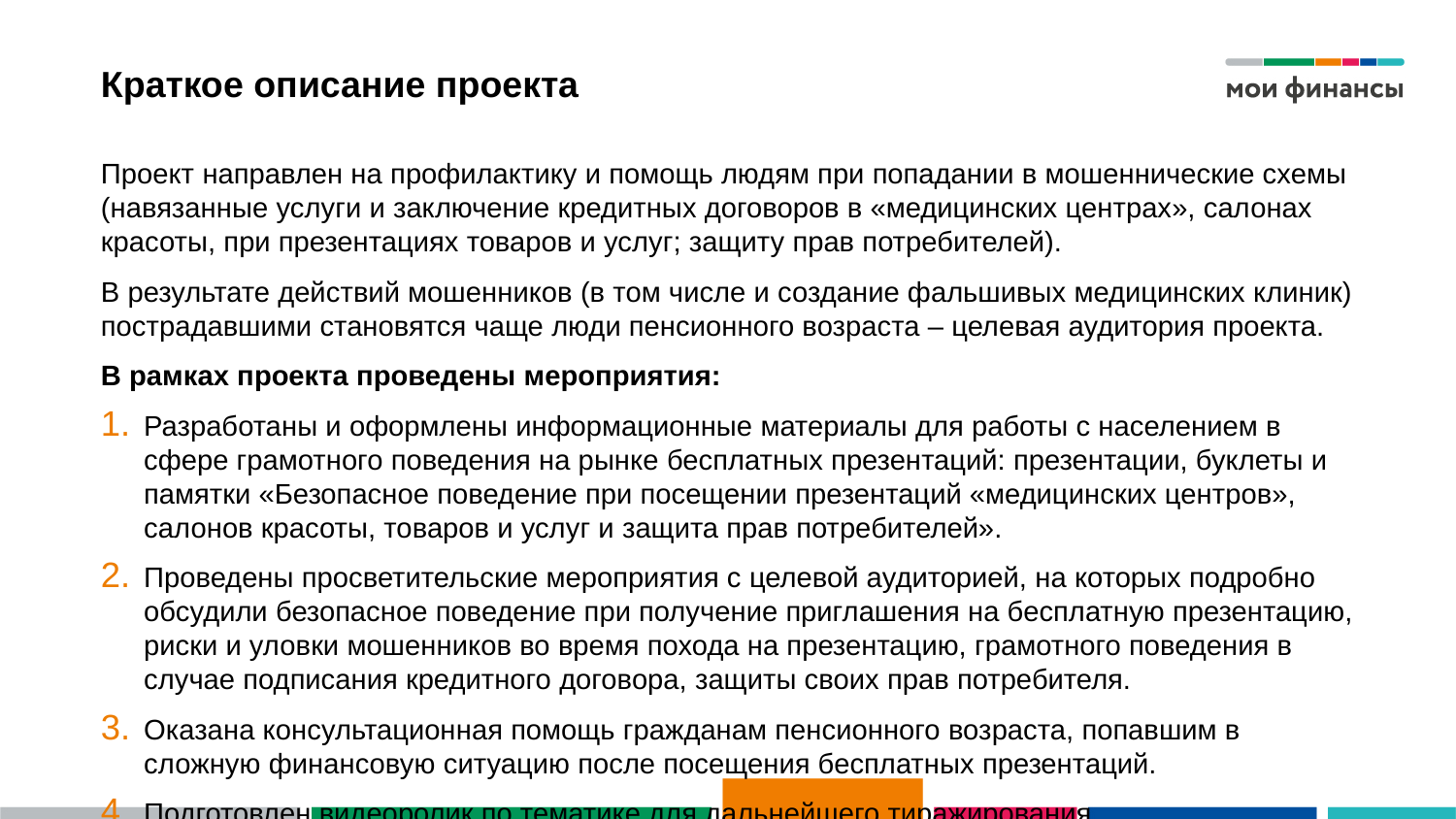

# Краткое описание проекта
Проект направлен на профилактику и помощь людям при попадании в мошеннические схемы (навязанные услуги и заключение кредитных договоров в «медицинских центрах», салонах красоты, при презентациях товаров и услуг; защиту прав потребителей).
В результате действий мошенников (в том числе и создание фальшивых медицинских клиник) пострадавшими становятся чаще люди пенсионного возраста – целевая аудитория проекта.
В рамках проекта проведены мероприятия:
Разработаны и оформлены информационные материалы для работы с населением в сфере грамотного поведения на рынке бесплатных презентаций: презентации, буклеты и памятки «Безопасное поведение при посещении презентаций «медицинских центров», салонов красоты, товаров и услуг и защита прав потребителей».
Проведены просветительские мероприятия с целевой аудиторией, на которых подробно обсудили безопасное поведение при получение приглашения на бесплатную презентацию, риски и уловки мошенников во время похода на презентацию, грамотного поведения в случае подписания кредитного договора, защиты своих прав потребителя.
Оказана консультационная помощь гражданам пенсионного возраста, попавшим в сложную финансовую ситуацию после посещения бесплатных презентаций.
Подготовлен видеоролик по тематике для дальнейшего тиражирования.